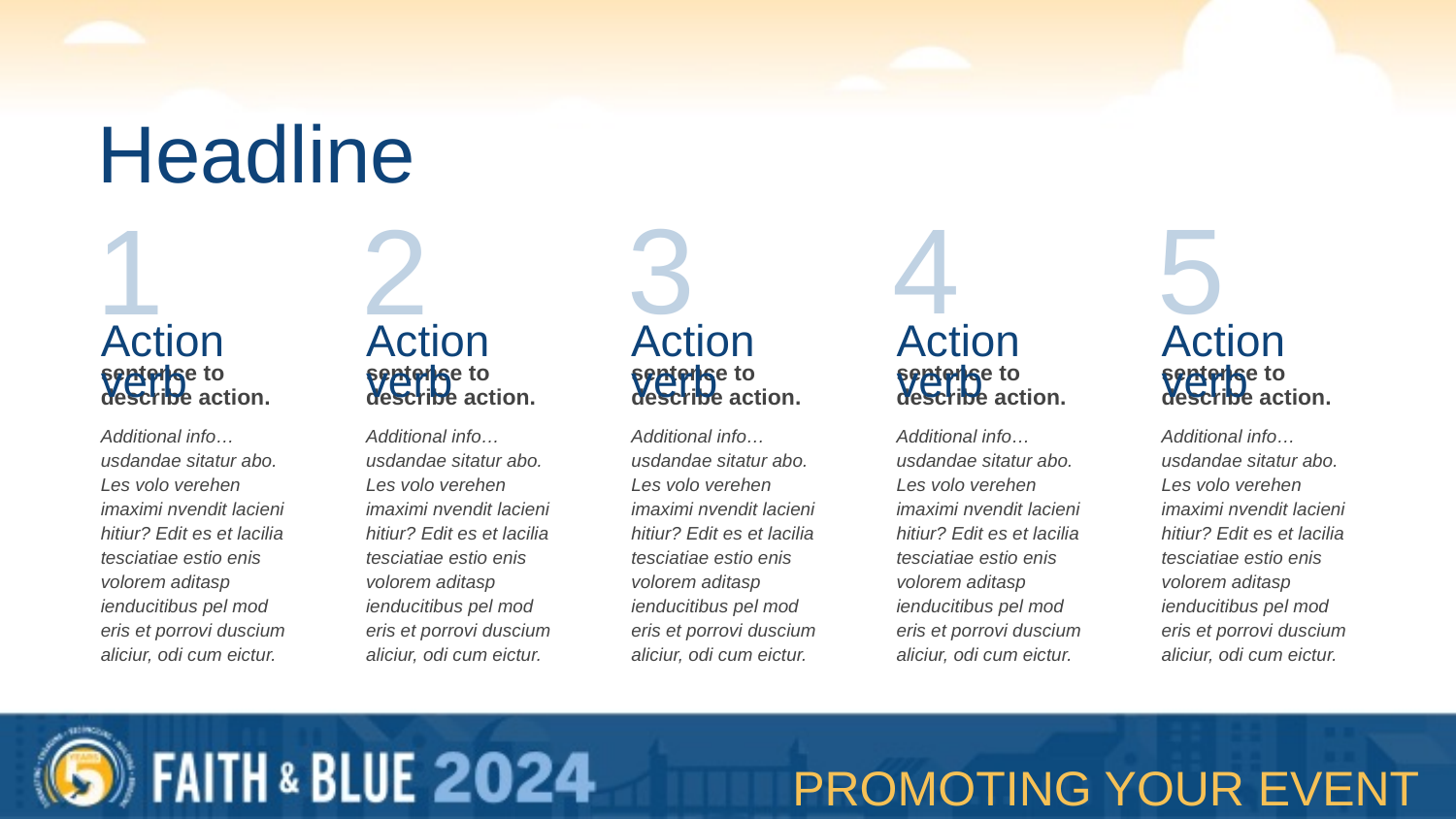

Headline
3
Action verb
sentence to describe action.
Additional info… usdandae sitatur abo. Les volo verehen imaximi nvendit lacieni hitiur? Edit es et lacilia tesciatiae estio enis volorem aditasp ienducitibus pel mod eris et porrovi duscium aliciur, odi cum eictur.
4
Action verb
sentence to describe action.
Additional info… usdandae sitatur abo. Les volo verehen imaximi nvendit lacieni hitiur? Edit es et lacilia tesciatiae estio enis volorem aditasp ienducitibus pel mod eris et porrovi duscium aliciur, odi cum eictur.
5
Action verb
sentence to describe action.
Additional info… usdandae sitatur abo. Les volo verehen imaximi nvendit lacieni hitiur? Edit es et lacilia tesciatiae estio enis volorem aditasp ienducitibus pel mod eris et porrovi duscium aliciur, odi cum eictur.
1
Action verb
sentence to describe action.
Additional info… usdandae sitatur abo. Les volo verehen imaximi nvendit lacieni hitiur? Edit es et lacilia tesciatiae estio enis volorem aditasp ienducitibus pel mod eris et porrovi duscium aliciur, odi cum eictur.
2
Action verb
sentence to describe action.
Additional info… usdandae sitatur abo. Les volo verehen imaximi nvendit lacieni hitiur? Edit es et lacilia tesciatiae estio enis volorem aditasp ienducitibus pel mod eris et porrovi duscium aliciur, odi cum eictur.
Promoting your event
I will have new text for here, but we’d like a headline and then bullet points that can be customized. It’s going to be about promoting the event and explain how it connects to the marquee events